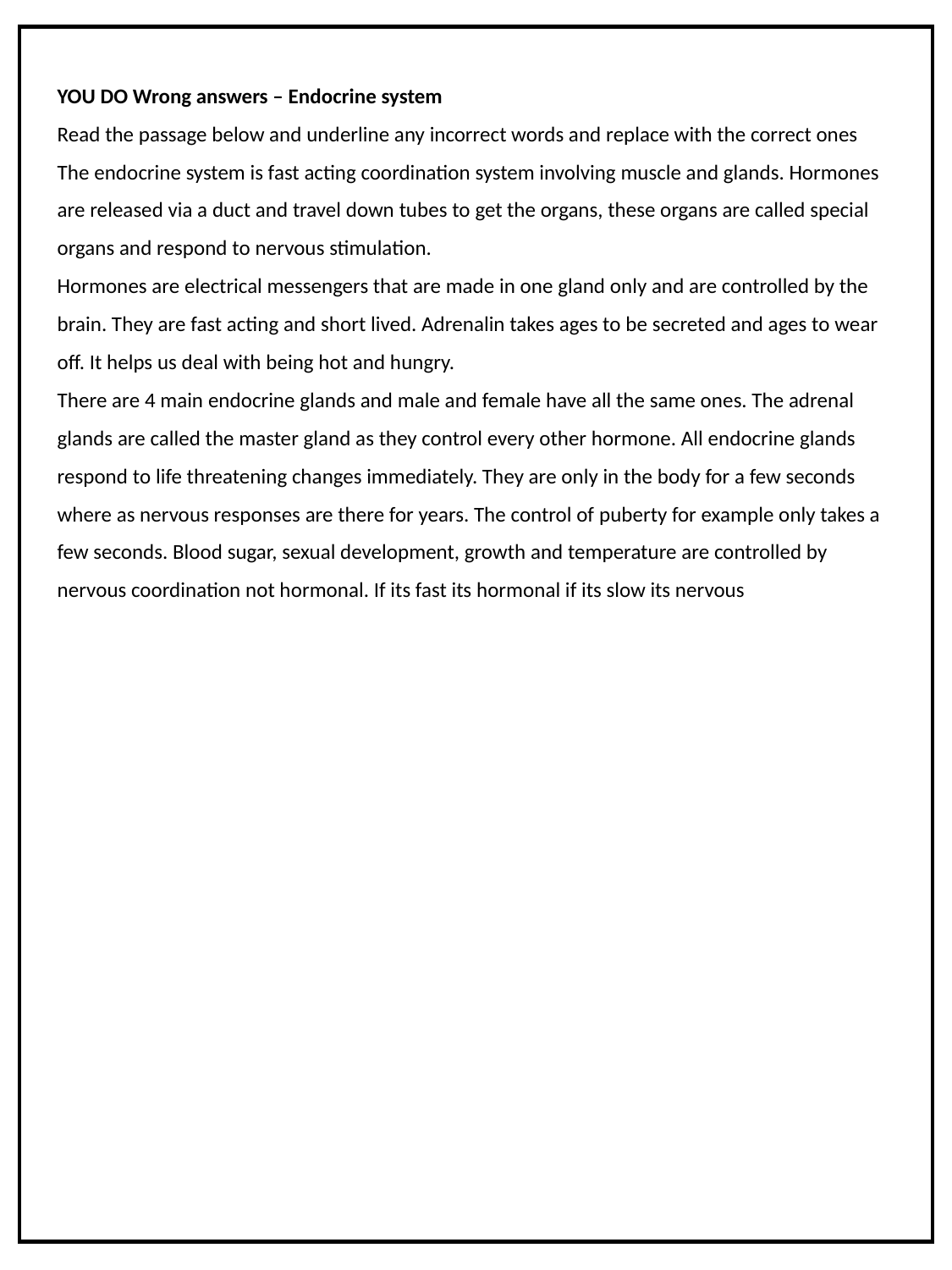

YOU DO Wrong answers – Endocrine system
Read the passage below and underline any incorrect words and replace with the correct ones
The endocrine system is fast acting coordination system involving muscle and glands. Hormones are released via a duct and travel down tubes to get the organs, these organs are called special organs and respond to nervous stimulation.
Hormones are electrical messengers that are made in one gland only and are controlled by the brain. They are fast acting and short lived. Adrenalin takes ages to be secreted and ages to wear off. It helps us deal with being hot and hungry.
There are 4 main endocrine glands and male and female have all the same ones. The adrenal glands are called the master gland as they control every other hormone. All endocrine glands respond to life threatening changes immediately. They are only in the body for a few seconds where as nervous responses are there for years. The control of puberty for example only takes a few seconds. Blood sugar, sexual development, growth and temperature are controlled by nervous coordination not hormonal. If its fast its hormonal if its slow its nervous